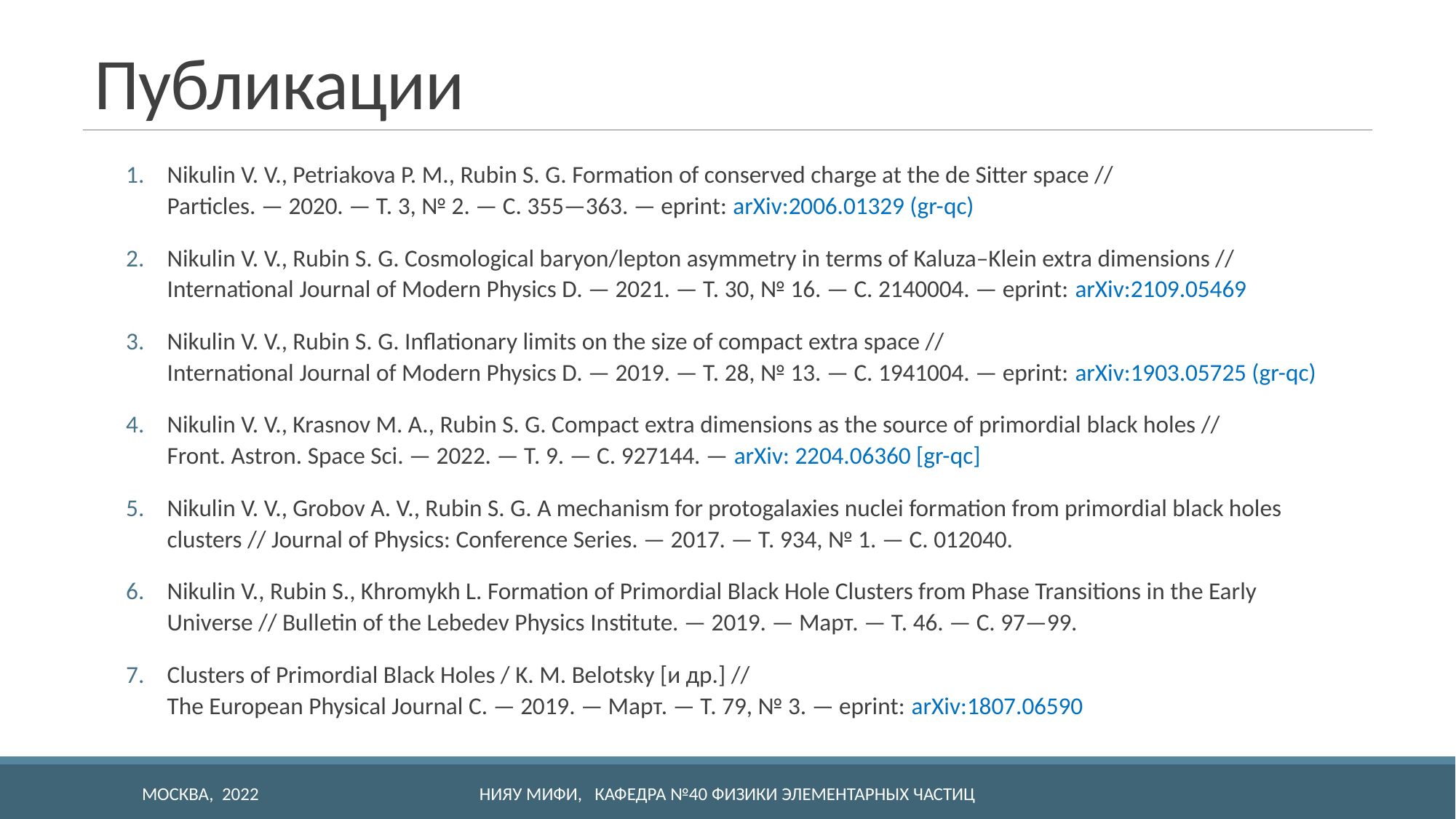

# Публикации
Nikulin V. V., Petriakova P. M., Rubin S. G. Formation of conserved charge at the de Sitter space //
Particles. — 2020. — Т. 3, № 2. — С. 355—363. — eprint: arXiv:2006.01329 (gr-qc)
Nikulin V. V., Rubin S. G. Cosmological baryon/lepton asymmetry in terms of Kaluza–Klein extra dimensions //
International Journal of Modern Physics D. — 2021. — Т. 30, № 16. — С. 2140004. — eprint: arXiv:2109.05469
Nikulin V. V., Rubin S. G. Inflationary limits on the size of compact extra space //
International Journal of Modern Physics D. — 2019. — Т. 28, № 13. — С. 1941004. — eprint: arXiv:1903.05725 (gr-qc)
Nikulin V. V., Krasnov M. A., Rubin S. G. Compact extra dimensions as the source of primordial black holes //
Front. Astron. Space Sci. — 2022. — Т. 9. — С. 927144. — arXiv: 2204.06360 [gr-qc]
Nikulin V. V., Grobov A. V., Rubin S. G. A mechanism for protogalaxies nuclei formation from primordial black holes clusters // Journal of Physics: Conference Series. — 2017. — Т. 934, № 1. — С. 012040.
Nikulin V., Rubin S., Khromykh L. Formation of Primordial Black Hole Clusters from Phase Transitions in the Early Universe // Bulletin of the Lebedev Physics Institute. — 2019. — Март. — Т. 46. — С. 97—99.
Clusters of Primordial Black Holes / K. M. Belotsky [и др.] //
The European Physical Journal C. — 2019. — Март. — Т. 79, № 3. — eprint: arXiv:1807.06590

МОСКВА,  2022
НИЯУ МИФИ,   Кафедра №40 Физики элементарных частиц
38